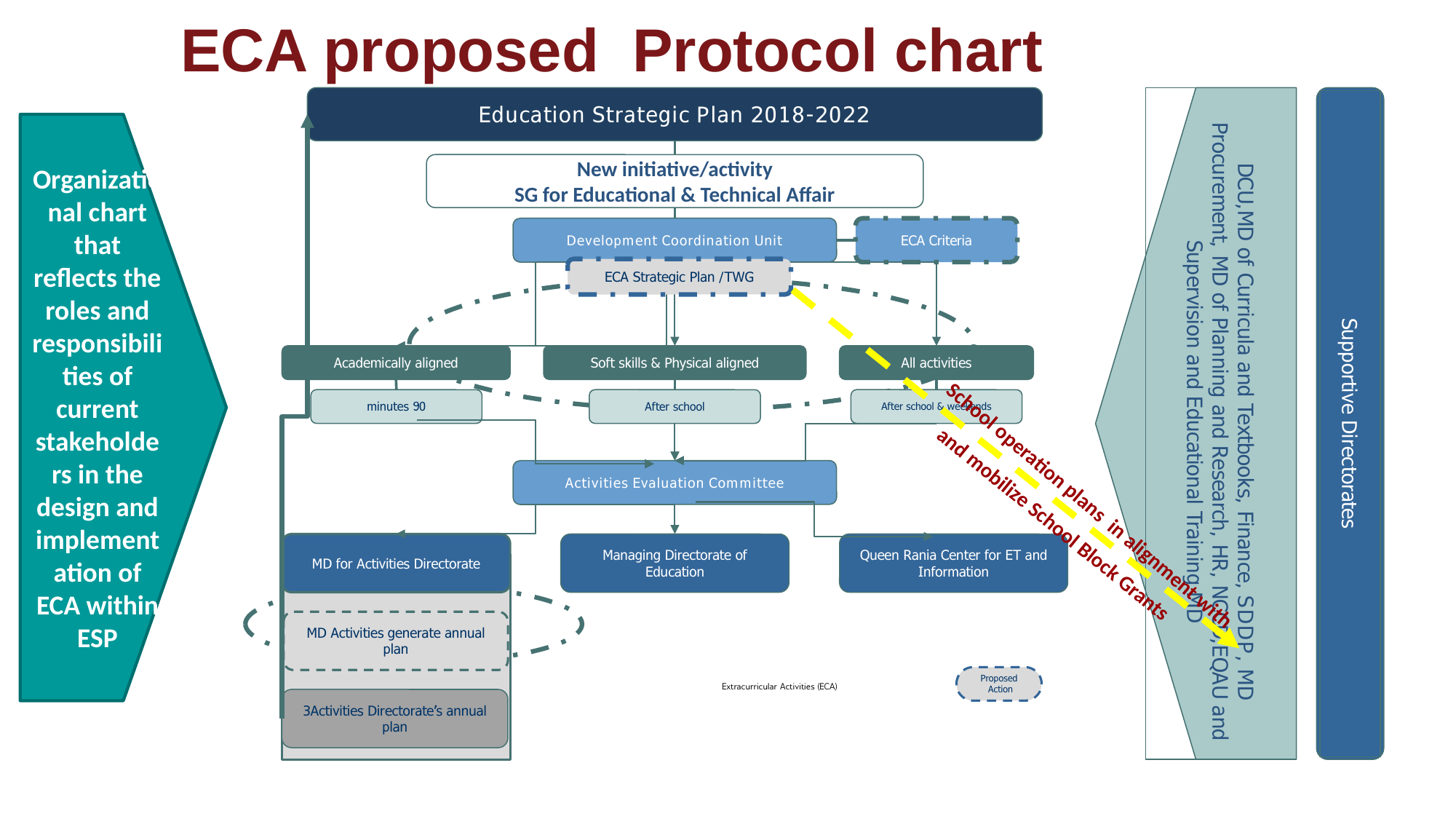

ECA proposed  Protocol chart

2018-2022 Education Strategic Plan
New initiative/activity
SG for Educational & Technical Affair
Development Coordination Unit
ECA Criteria
Academically aligned
Soft skills & Physical aligned
All activities
90 minutes
After school
After school & weekends
Activities Evaluation Committee
MD for Activities Directorate
Managing Directorate of Education
Queen Rania Center for ET and Information

MD Activities generate annual plan
3Activities Directorate’s annual plan
DCU,MD of Curricula and Textbooks, Finance, SDDP, MD Procurement, MD of Planning and Research, HR, NCCD,EQAU and Supervision and Educational Training MD
Supportive Directorates
Organizational chart that reflects the roles and responsibilities of current stakeholders in the design and implementation of ECA within ESP
ECA Strategic Plan /TWG

School operation plans  in alignment with
and mobilize School Block Grants

Proposed Action
Extracurricular Activities (ECA)